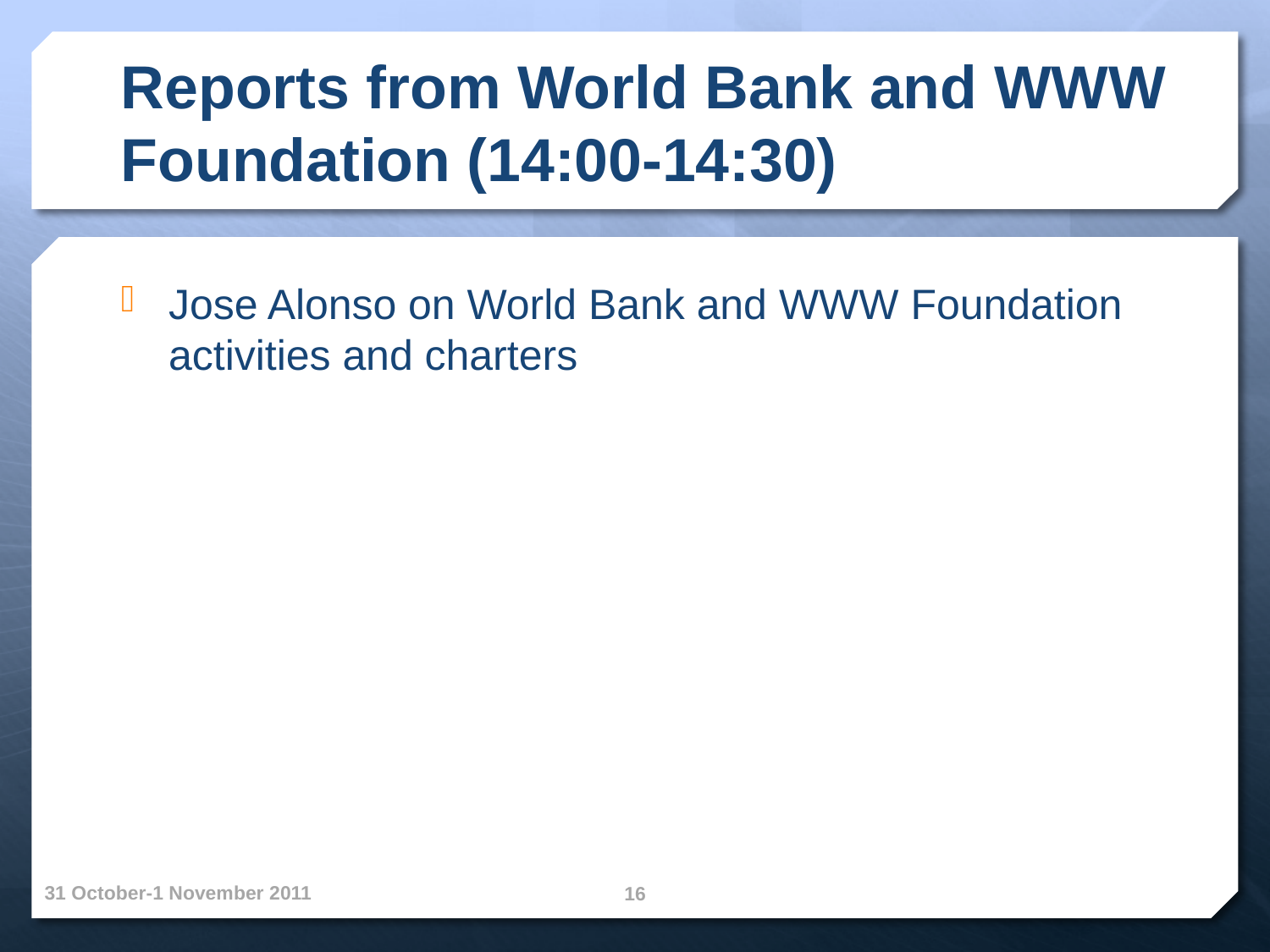

# Reports from World Bank and WWW Foundation (14:00-14:30)
Jose Alonso on World Bank and WWW Foundation activities and charters
31 October-1 November 2011
16